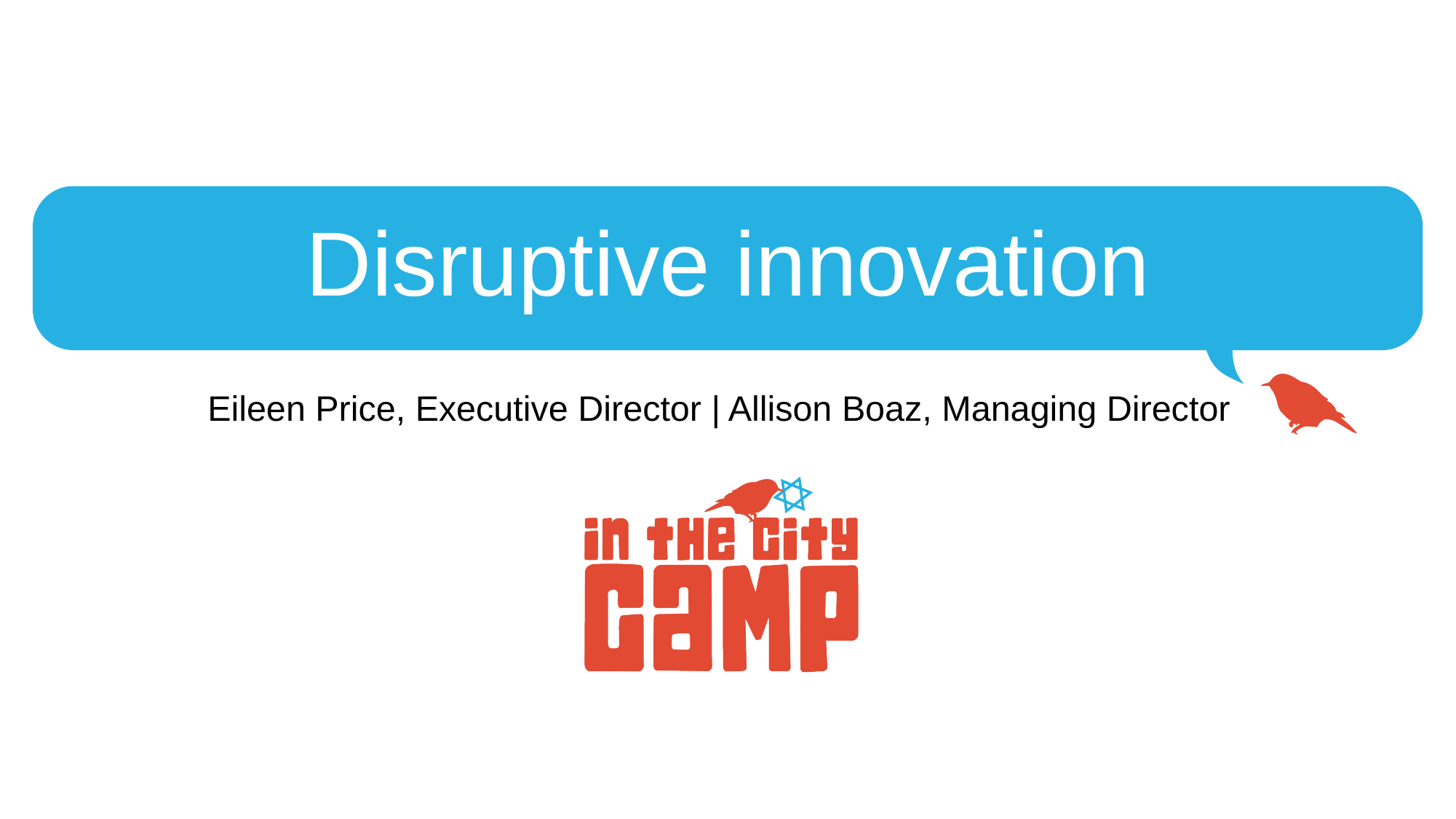

# Disruptive innovation
Eileen Price, Executive Director | Allison Boaz, Managing Director